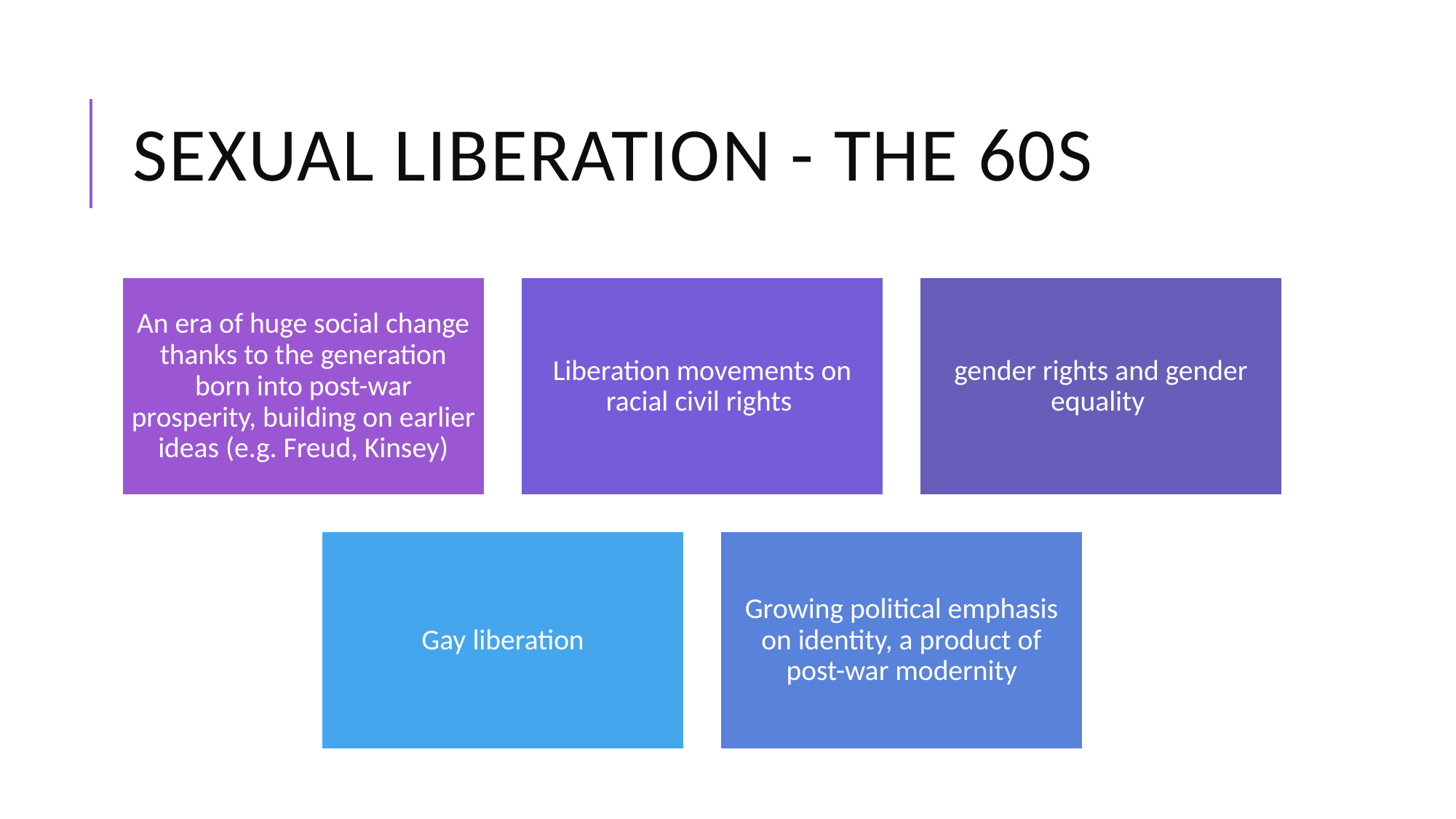

# Sexual Liberation - the 60s
An era of huge social change thanks to the generation born into post-war prosperity, building on earlier ideas (e.g. Freud, Kinsey)
Liberation movements on racial civil rights
gender rights and gender equality
Gay liberation
Growing political emphasis on identity, a product of post-war modernity